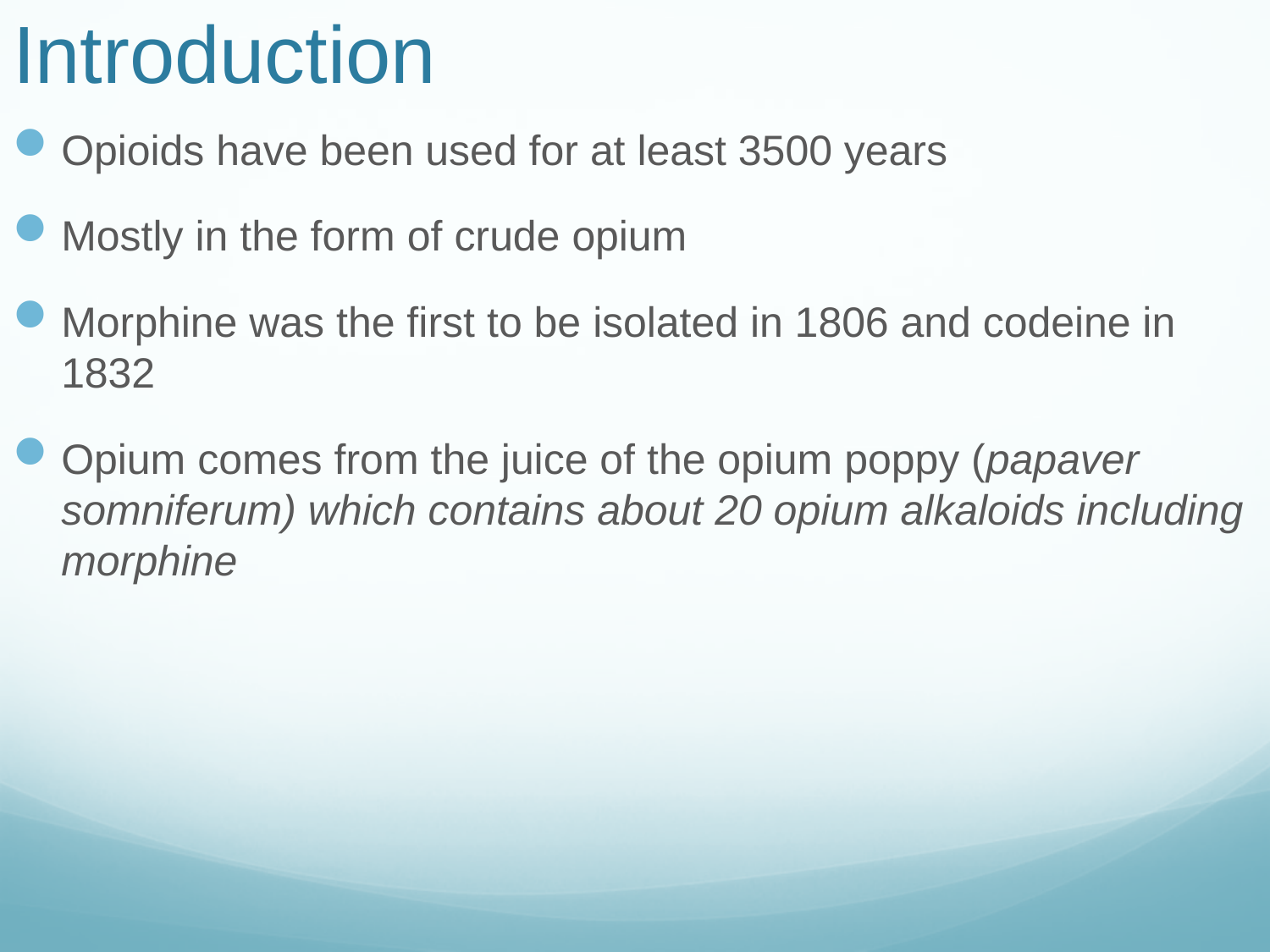

# Introduction
Opioids have been used for at least 3500 years
Mostly in the form of crude opium
Morphine was the first to be isolated in 1806 and codeine in 1832
Opium comes from the juice of the opium poppy (papaver somniferum) which contains about 20 opium alkaloids including morphine